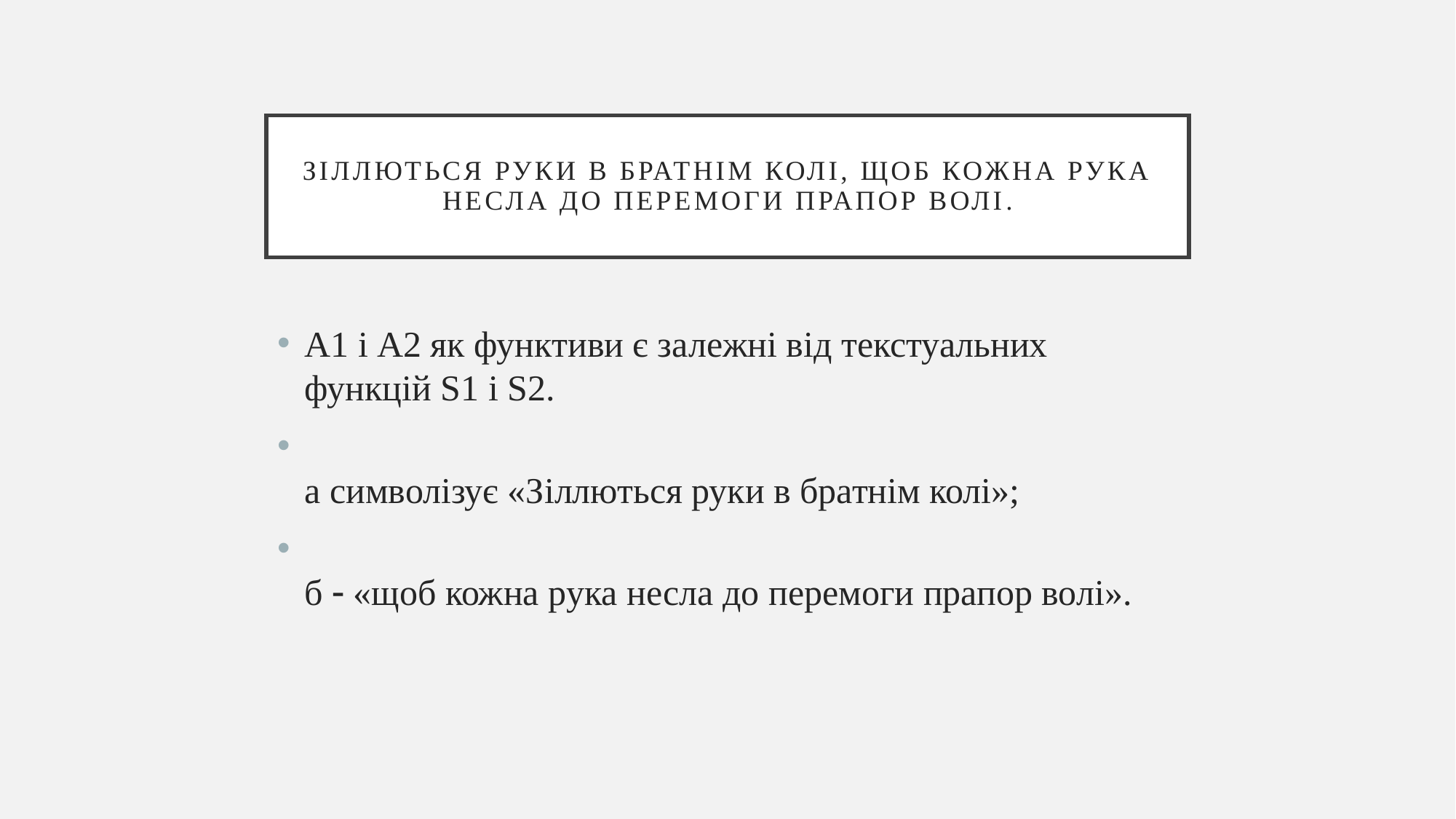

# Зіллються руки в братнім колі, щоб кожна рука несла до перемоги прапор волі.
А1 і А2 як функтиви є залежні від текстуальних функцій S1 і S2.
а символізує «Зіллються руки в братнім колі»;
б − «щоб кожна рука несла до перемоги прапор волі».